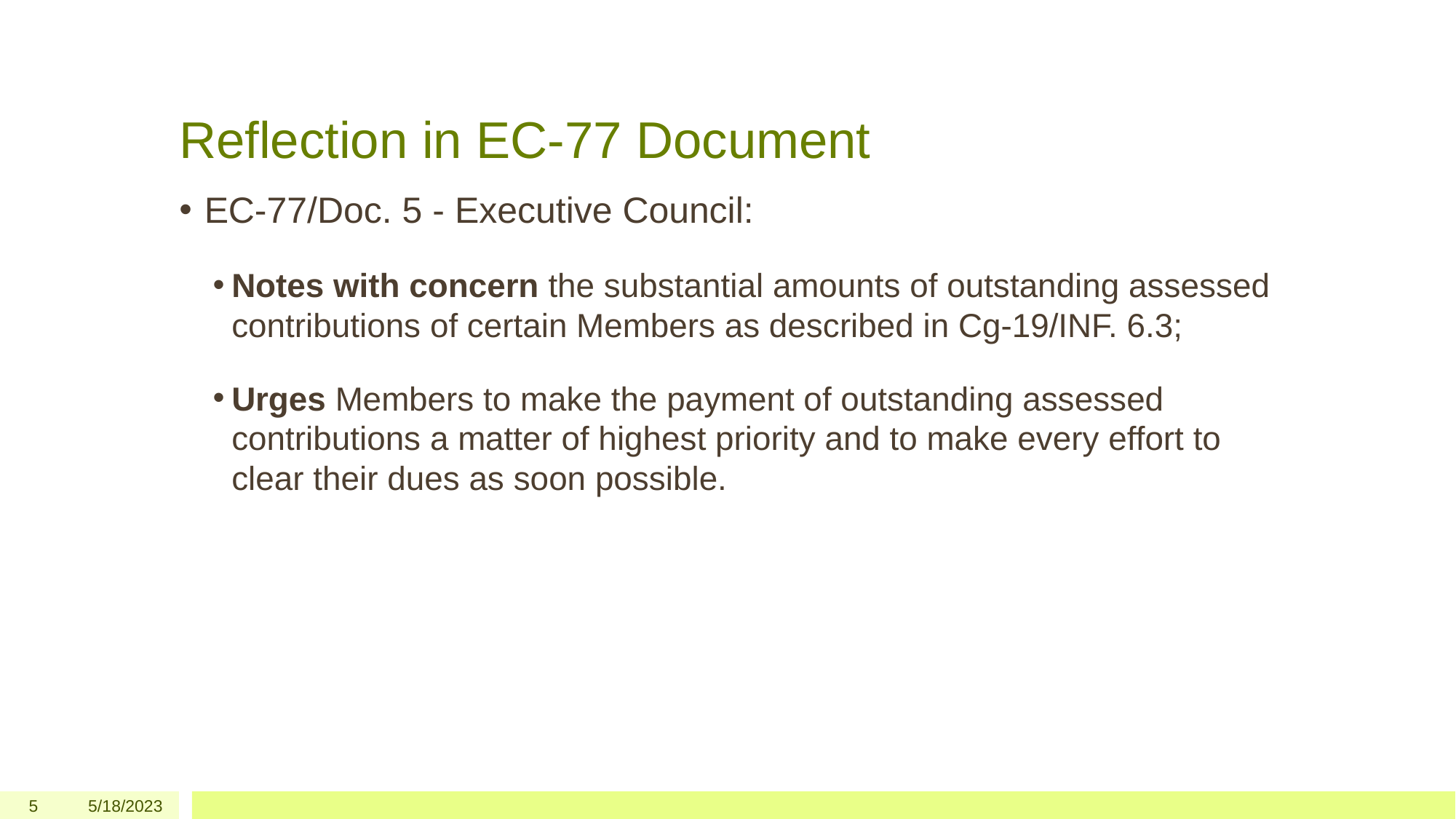

# Reflection in EC-77 Document
EC-77/Doc. 5 - Executive Council:
Notes with concern the substantial amounts of outstanding assessed contributions of certain Members as described in Cg-19/INF. 6.3;
Urges Members to make the payment of outstanding assessed contributions a matter of highest priority and to make every effort to clear their dues as soon possible.

5
5/18/2023